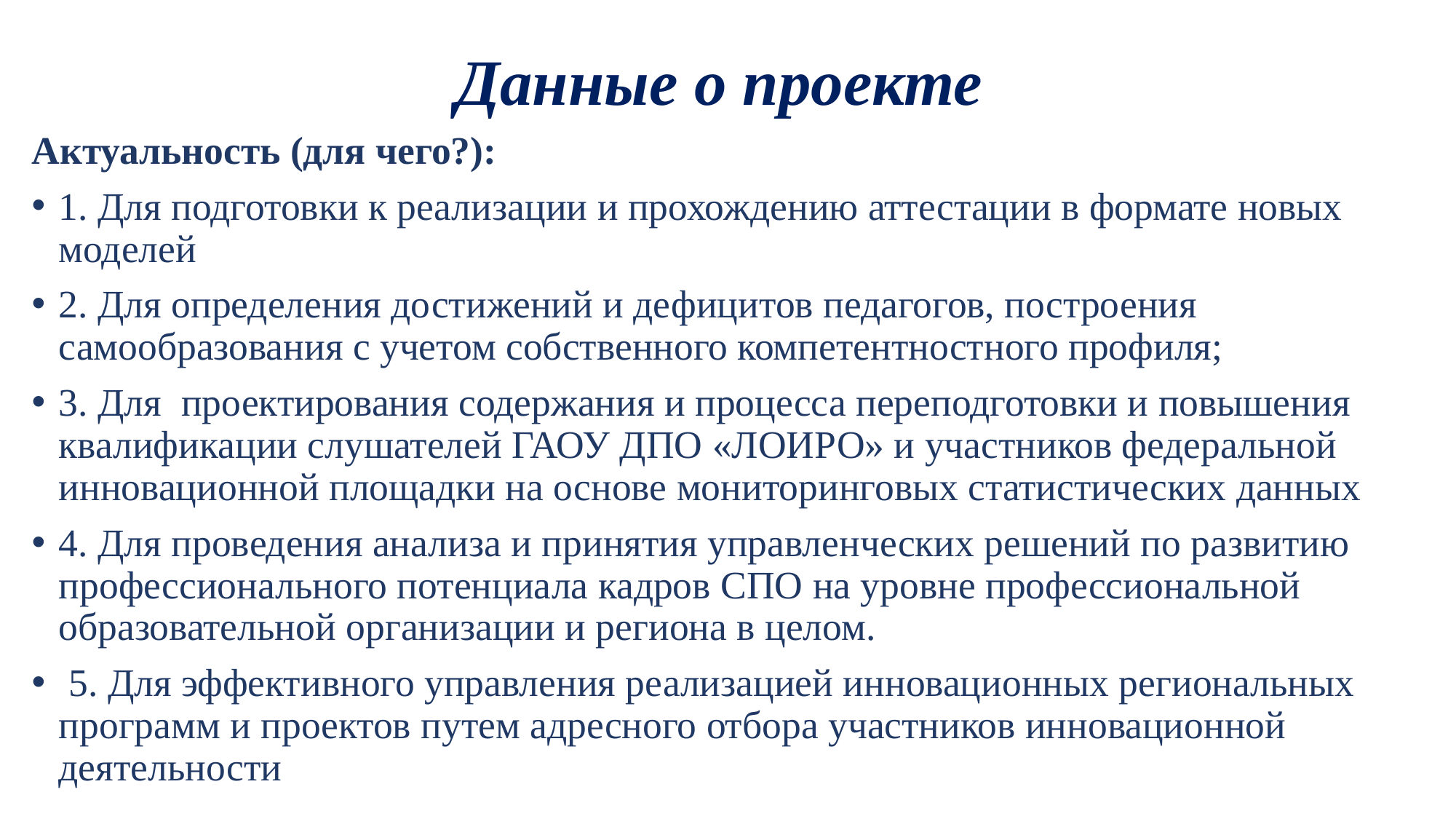

# Данные о проекте
Актуальность (для чего?):
1. Для подготовки к реализации и прохождению аттестации в формате новых моделей
2. Для определения достижений и дефицитов педагогов, построения самообразования с учетом собственного компетентностного профиля;
3. Для  проектирования содержания и процесса переподготовки и повышения квалификации слушателей ГАОУ ДПО «ЛОИРО» и участников федеральной инновационной площадки на основе мониторинговых статистических данных
4. Для проведения анализа и принятия управленческих решений по развитию профессионального потенциала кадров СПО на уровне профессиональной образовательной организации и региона в целом.
 5. Для эффективного управления реализацией инновационных региональных программ и проектов путем адресного отбора участников инновационной деятельности